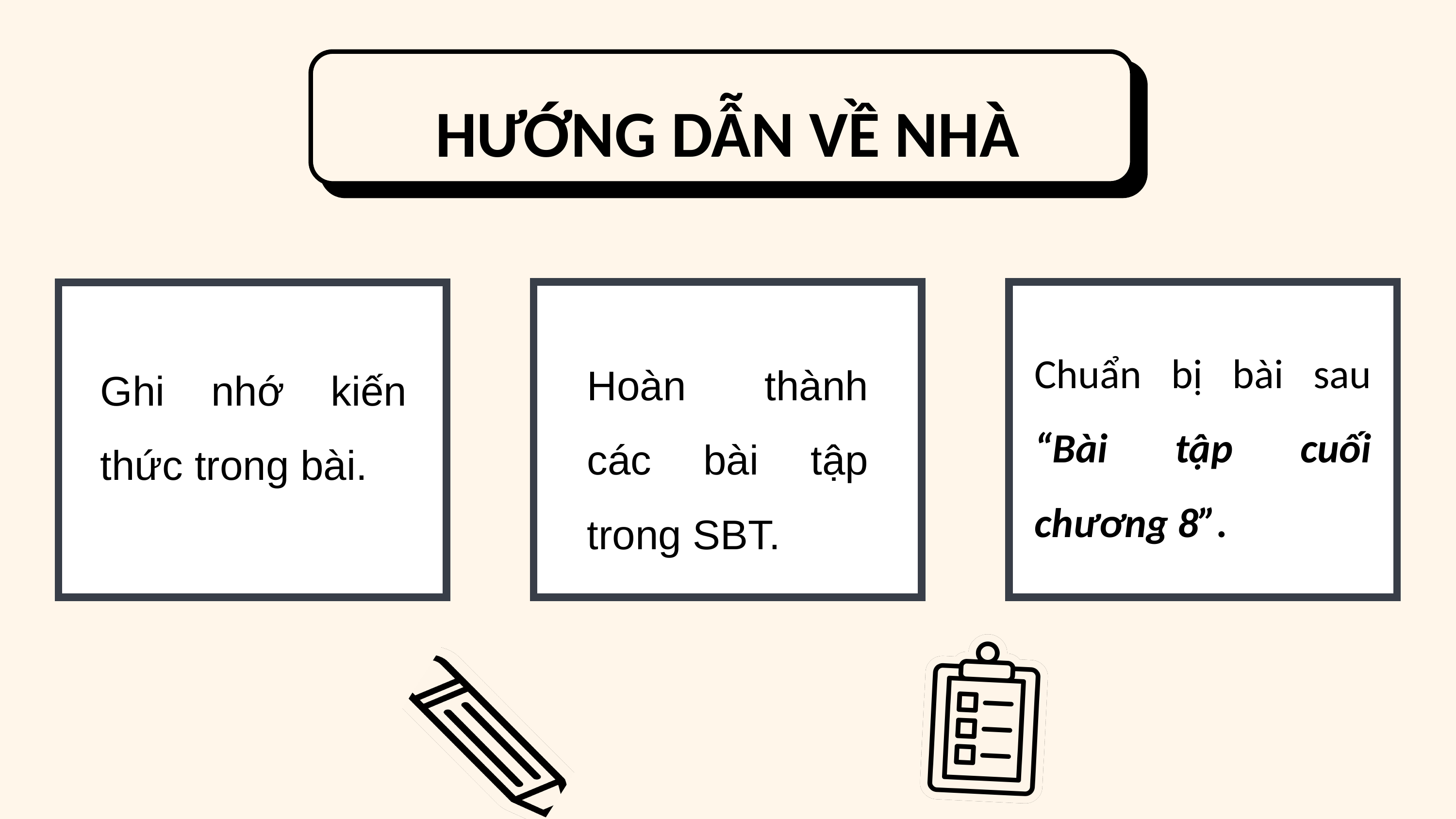

HƯỚNG DẪN VỀ NHÀ

Chuẩn bị bài sau “Bài tập cuối chương 8”.
Hoàn thành các bài tập trong SBT.
Ghi nhớ kiến thức trong bài.